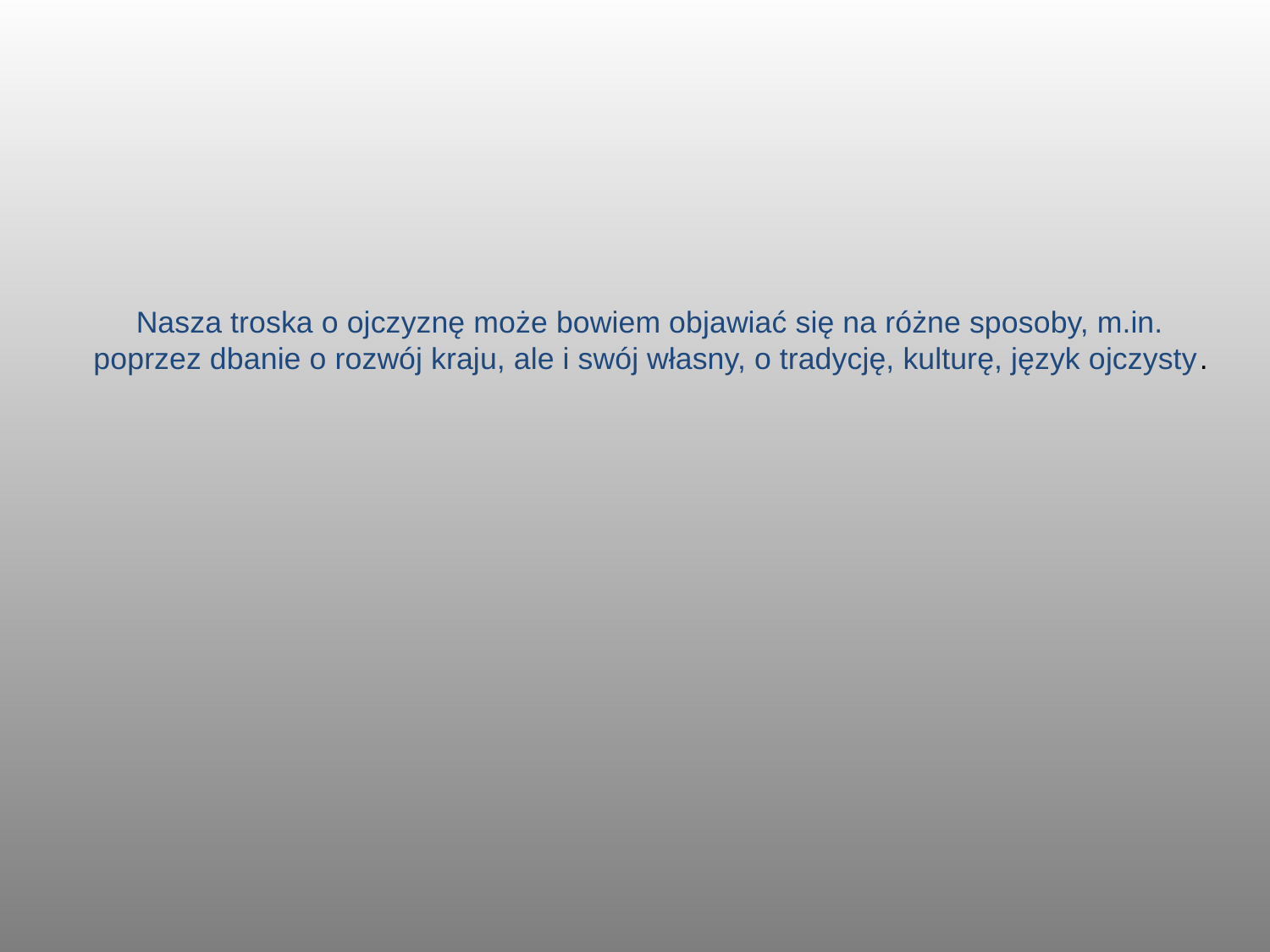

# Nasza troska o ojczyznę może bowiem objawiać się na różne sposoby, m.in. poprzez dbanie o rozwój kraju, ale i swój własny, o tradycję, kulturę, język ojczysty.